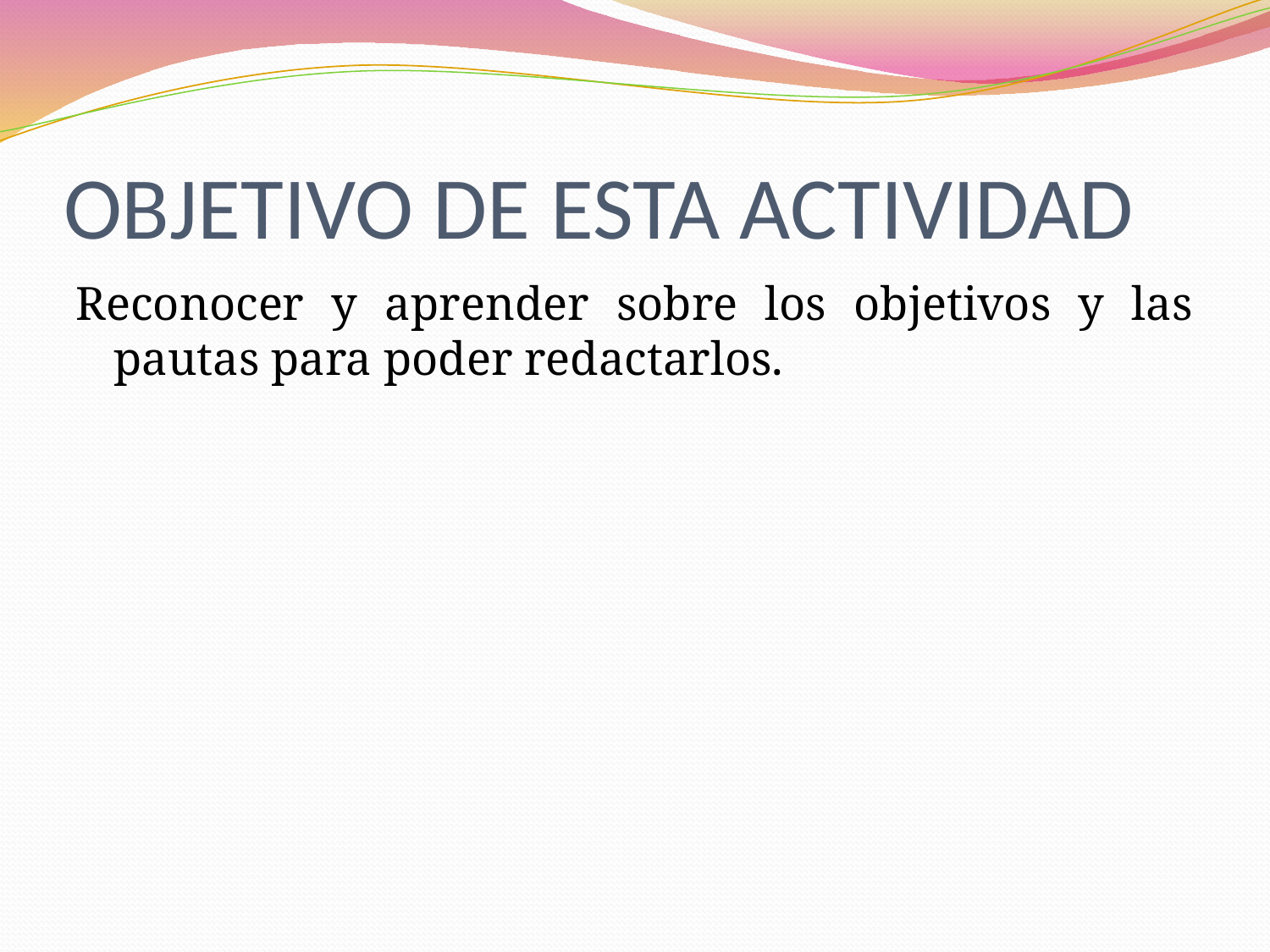

# OBJETIVO DE ESTA ACTIVIDAD
Reconocer y aprender sobre los objetivos y las pautas para poder redactarlos.